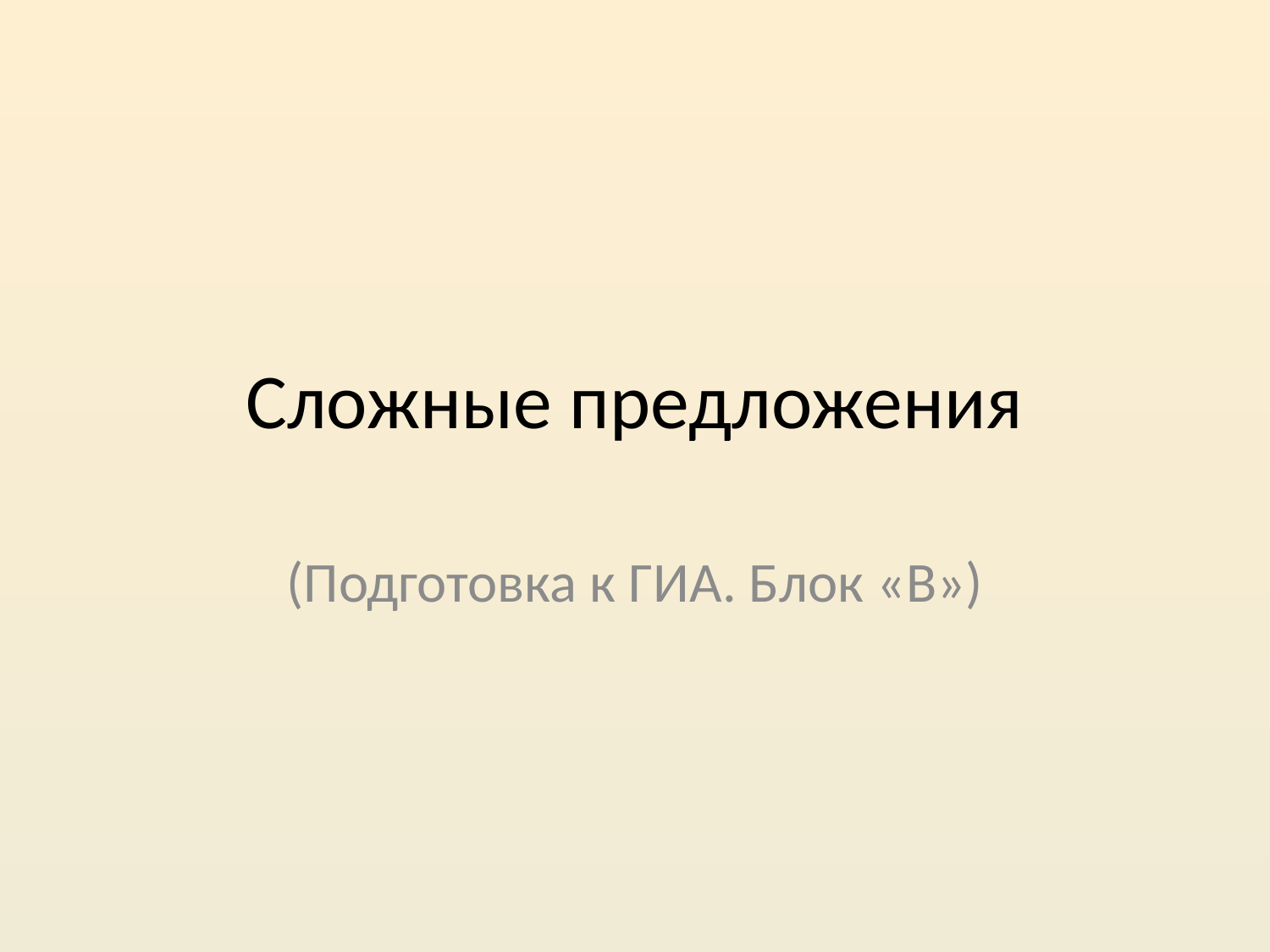

# Сложные предложения
(Подготовка к ГИА. Блок «В»)